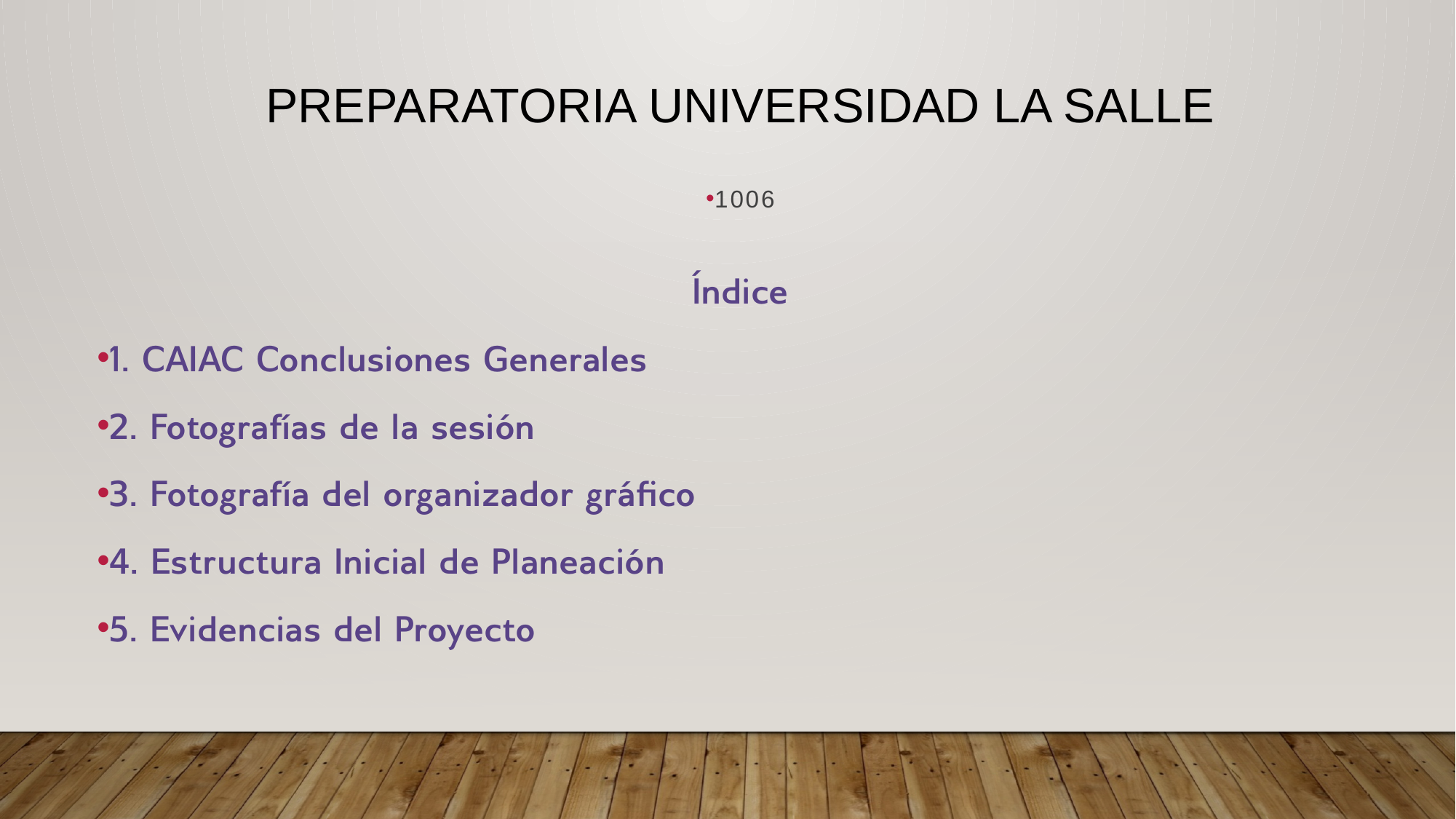

# Preparatoria Universidad La Salle
1006
Índice
1. CAIAC Conclusiones Generales
2. Fotografías de la sesión
3. Fotografía del organizador gráfico
4. Estructura Inicial de Planeación
5. Evidencias del Proyecto